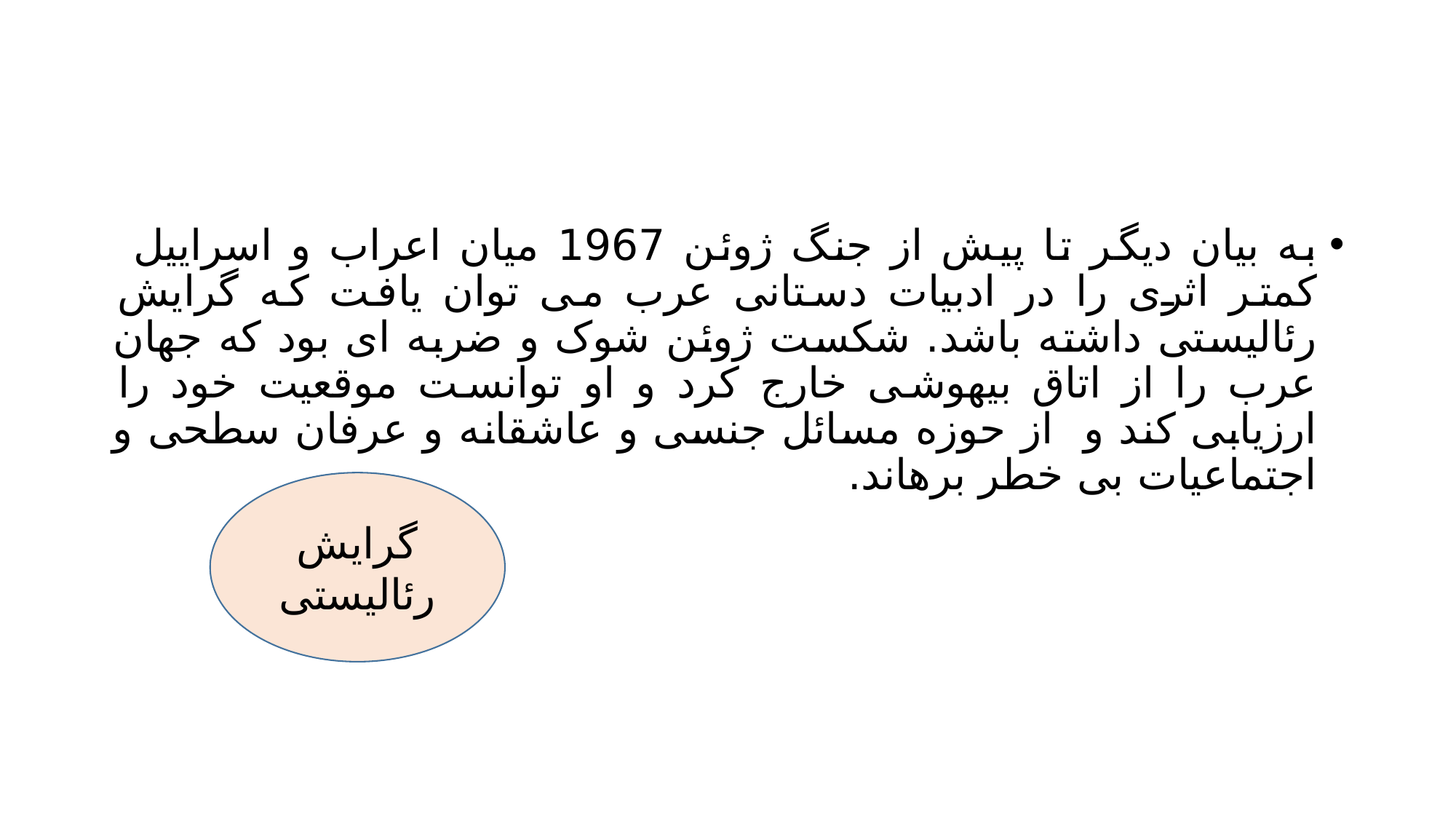

#
به بیان دیگر تا پیش از جنگ ژوئن 1967 میان اعراب و اسراییل  کمتر اثری را در ادبیات دستانی عرب می توان یافت که گرایش رئالیستی داشته باشد. شکست ژوئن شوک و ضربه ای بود که جهان عرب را از اتاق بیهوشی خارج کرد و او توانست موقعیت خود را ارزیابی کند و  از حوزه مسائل جنسی و عاشقانه و عرفان سطحی و اجتماعیات بی خطر برهاند.
گرایش رئالیستی